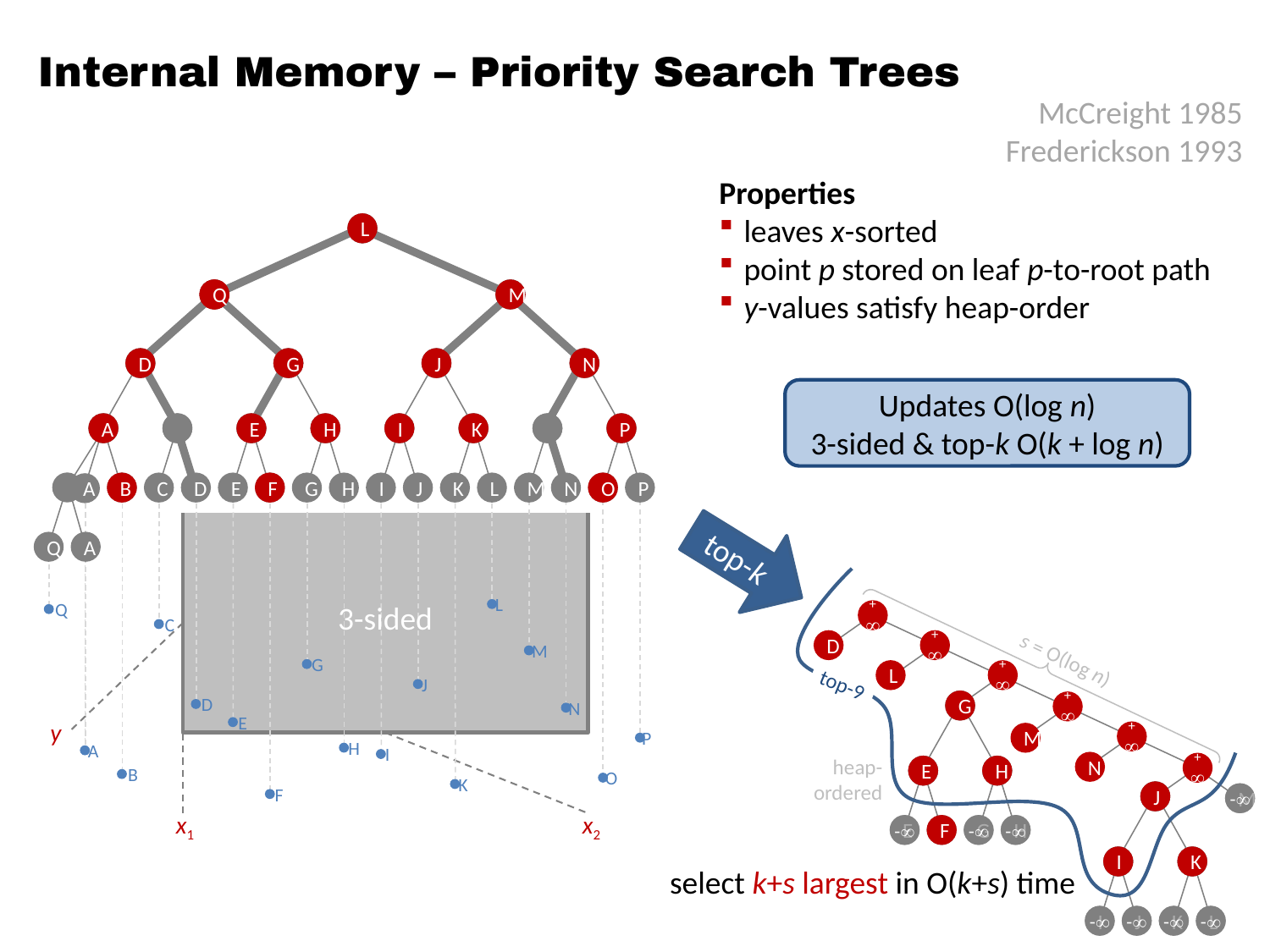

# Internal Memory – Priority Search Trees
McCreight 1985
Frederickson 1993
Properties
leaves x-sorted
point p stored on leaf p-to-root path
y-values satisfy heap-order

B
C
D
E
F
G
H
I
J
K
L
M
N
O
P
L
C
Q
M
D
G
J
N
Updates O(log n)
3-sided & top-k O(k + log n)
A
E
H
I
K
P
A

Q
A
B
F
O

y
x2
x1
top-k

L

C

M

G

J

D

N

E

P

H

A

I

B

O

K

F

Q

3-sided
+∞
+∞
+∞
+∞
+∞
+∞
D
s = O(log n)
L
top-9

G

E

H
E
F
F
G
H
M
 heap-ordered
N

J

I

K
I
J
K
L
-∞
-∞
-∞
-∞
-∞
-∞
-∞
-∞
M
select k+s largest in O(k+s) time